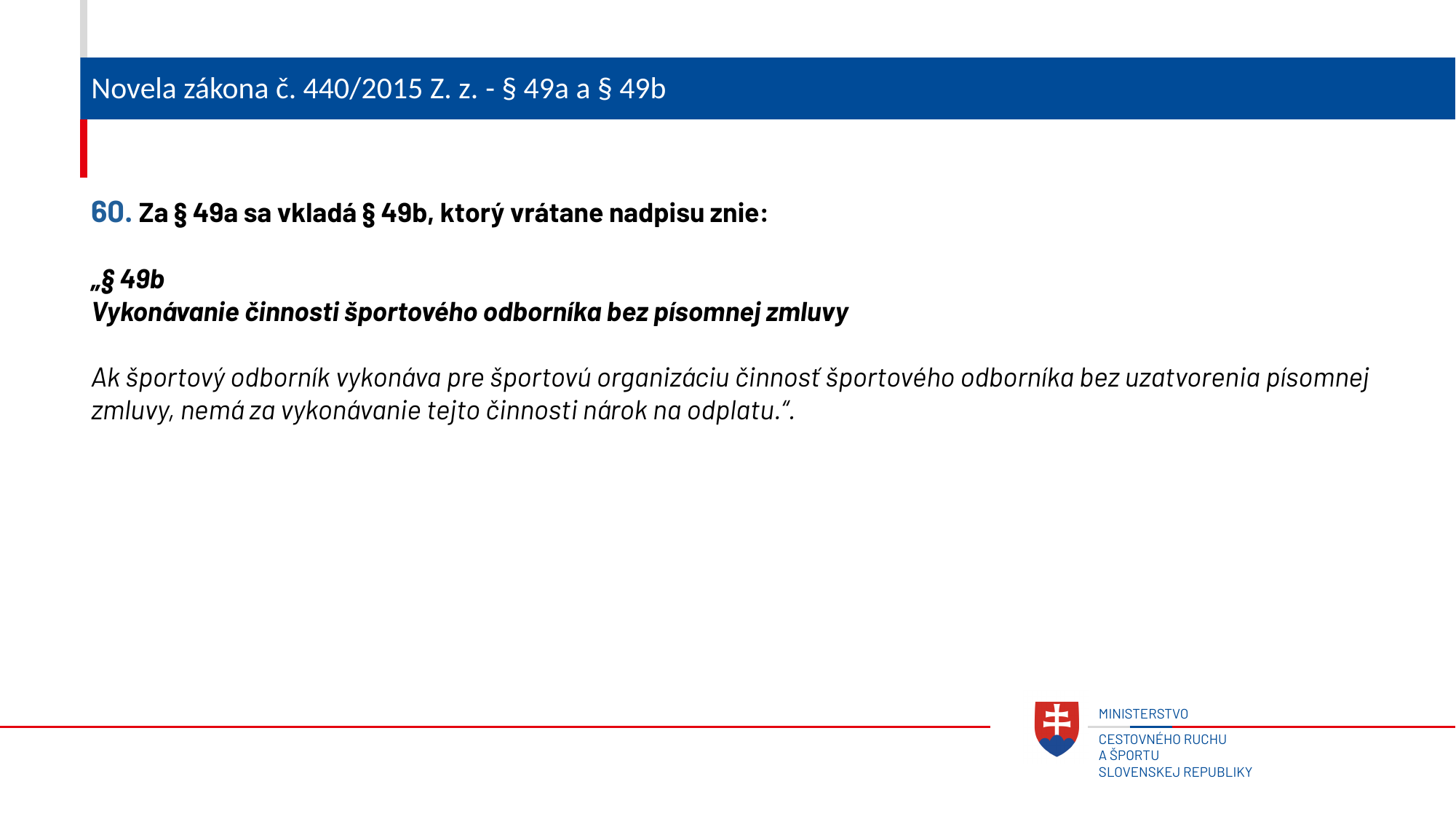

# Novela zákona č. 440/2015 Z. z. - § 49a a § 49b

60. Za § 49a sa vkladá § 49b, ktorý vrátane nadpisu znie:

„§ 49b
Vykonávanie činnosti športového odborníka bez písomnej zmluvy

Ak športový odborník vykonáva pre športovú organizáciu činnosť športového odborníka bez uzatvorenia písomnej zmluvy, nemá za vykonávanie tejto činnosti nárok na odplatu.“.